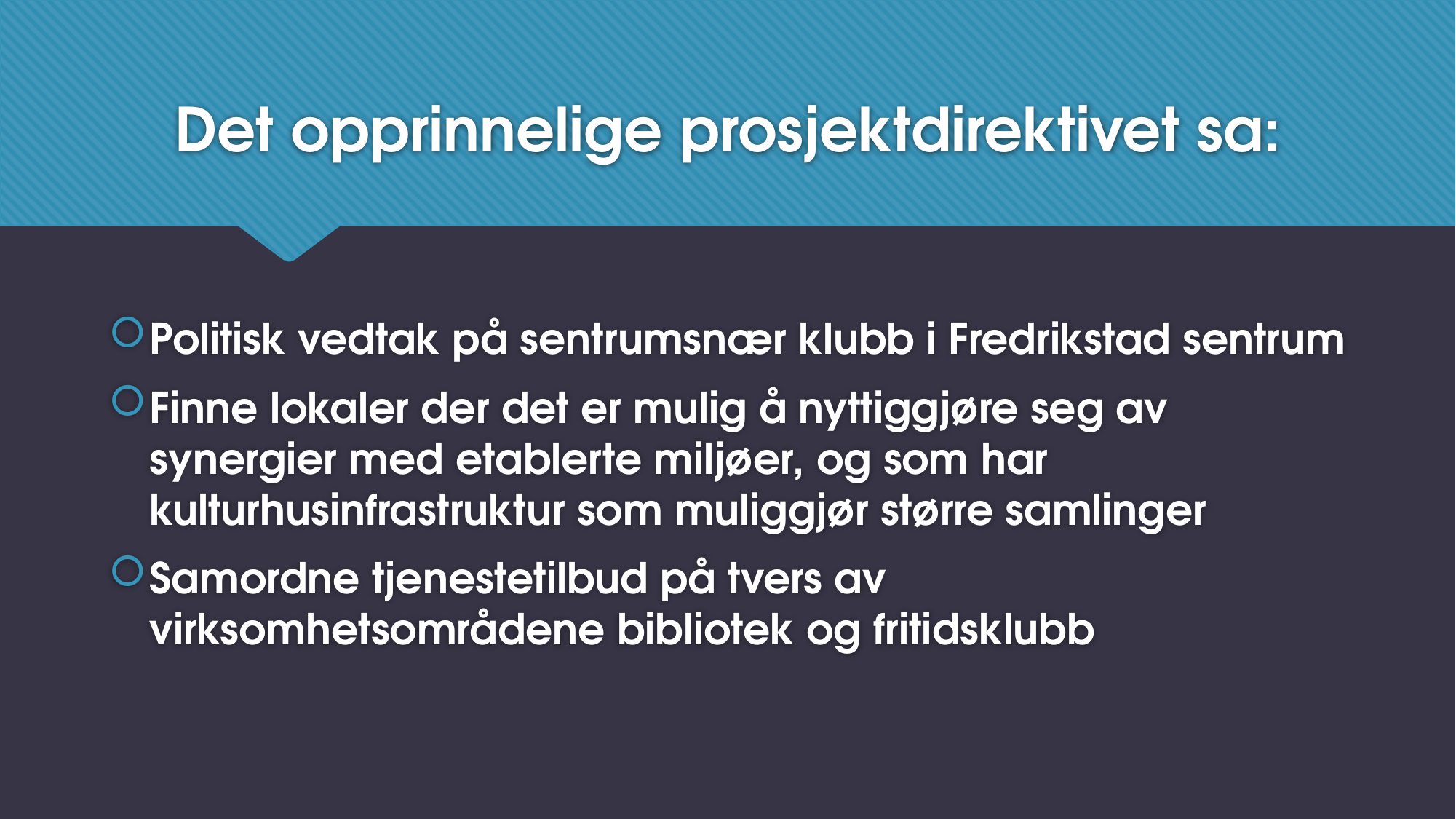

# Det opprinnelige prosjektdirektivet sa:
Politisk vedtak på sentrumsnær klubb i Fredrikstad sentrum
Finne lokaler der det er mulig å nyttiggjøre seg av synergier med etablerte miljøer, og som har kulturhusinfrastruktur som muliggjør større samlinger
Samordne tjenestetilbud på tvers av virksomhetsområdene bibliotek og fritidsklubb